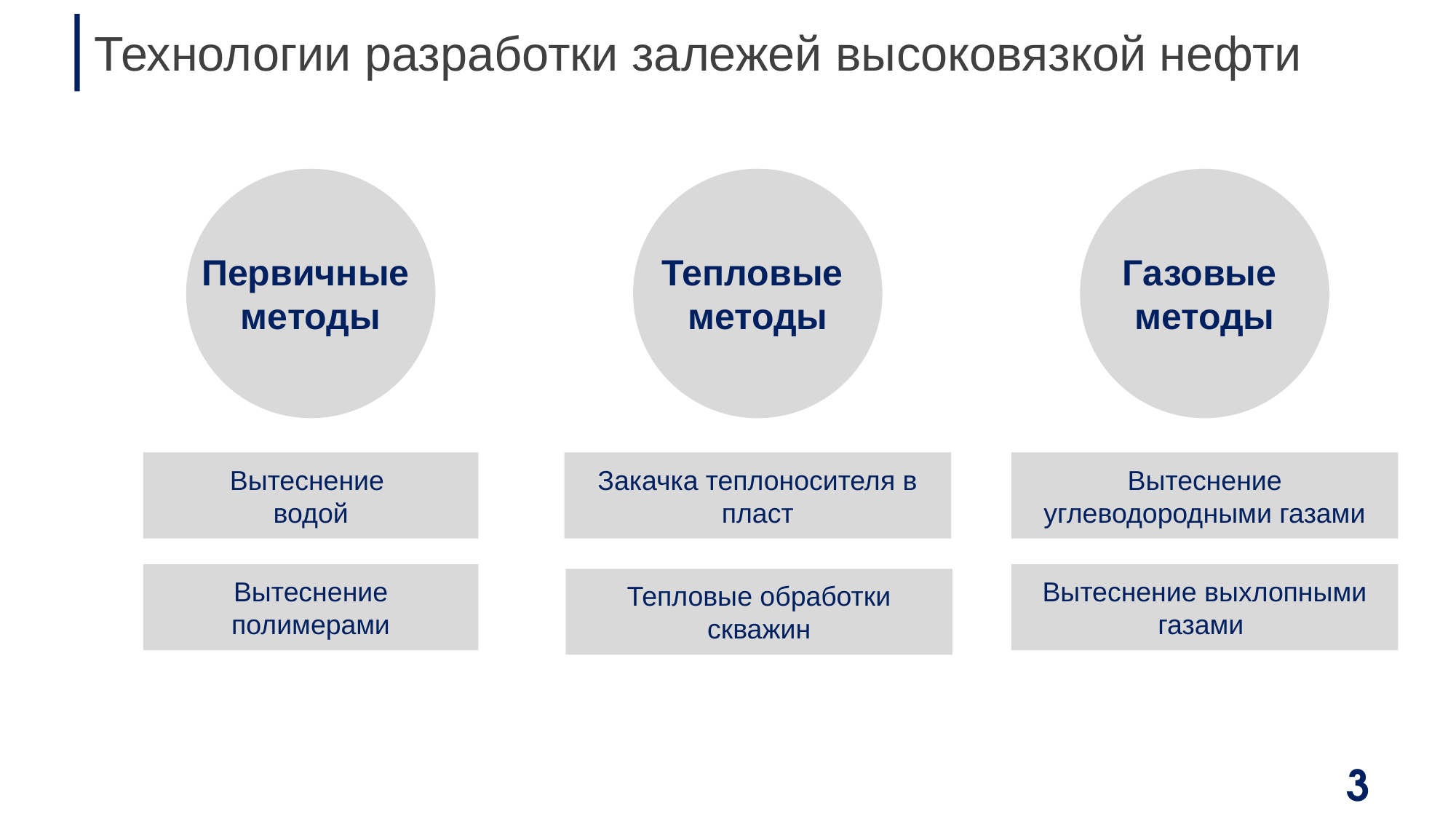

# Технологии разработки залежей высоковязкой нефти

Первичные
методы

Тепловые
методы

Газовые
методы
Вытеснение
водой
Закачка теплоносителя в пласт
Вытеснение углеводородными газами
Вытеснение выхлопными газами
Вытеснение полимерами
Тепловые обработки скважин
3